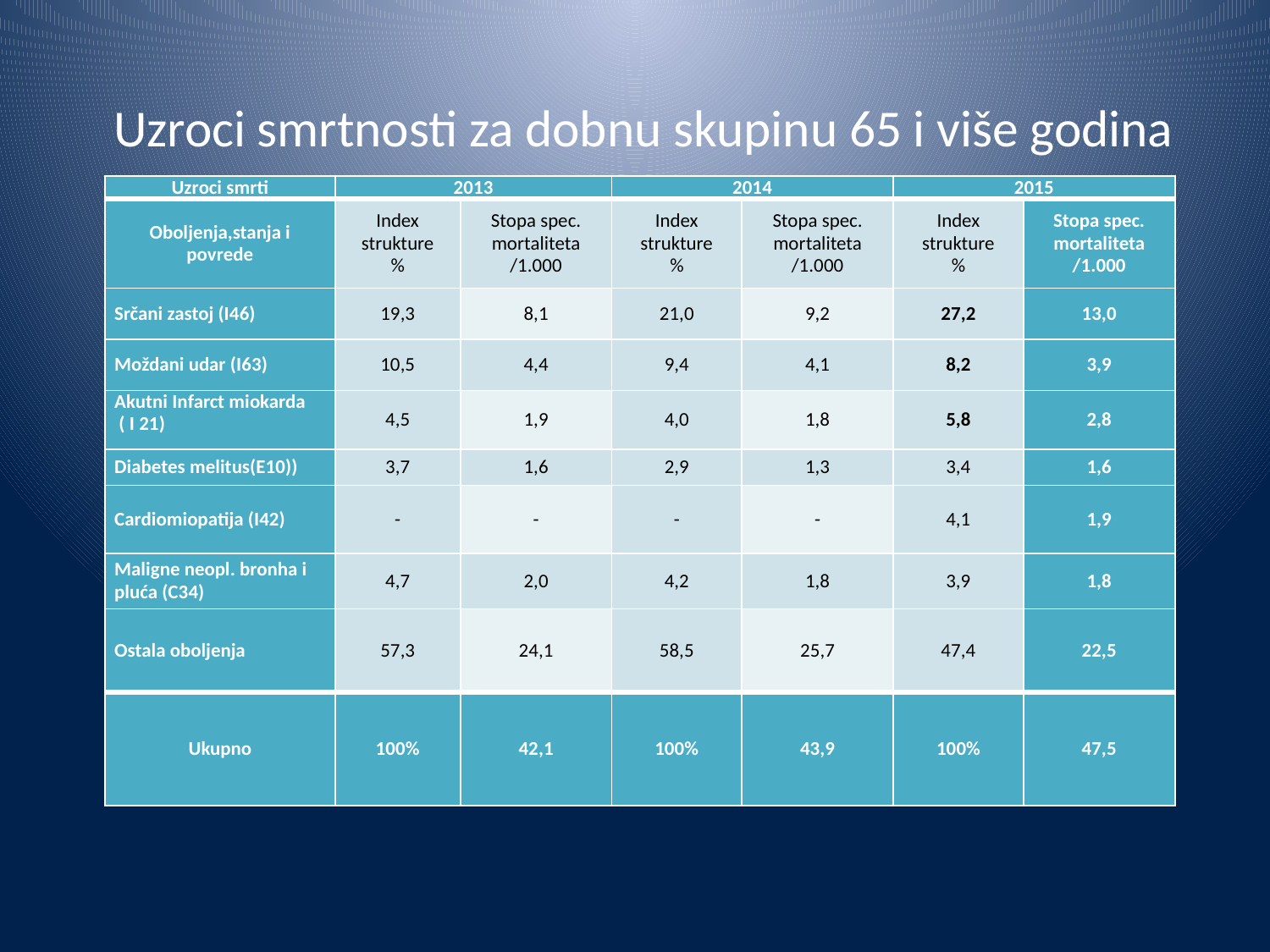

# Uzroci smrtnosti za dobnu skupinu 65 i više godina
| Uzroci smrti | 2013 |  | 2014 |  | 2015 |  |
| --- | --- | --- | --- | --- | --- | --- |
| Oboljenja,stanja i povrede | Index strukture % | Stopa spec. mortaliteta /1.000 | Index strukture % | Stopa spec. mortaliteta /1.000 | Index strukture % | Stopa spec. mortaliteta /1.000 |
| Srčani zastoj (I46) | 19,3 | 8,1 | 21,0 | 9,2 | 27,2 | 13,0 |
| Moždani udar (I63) | 10,5 | 4,4 | 9,4 | 4,1 | 8,2 | 3,9 |
| Akutni Infarct miokarda ( I 21) | 4,5 | 1,9 | 4,0 | 1,8 | 5,8 | 2,8 |
| Diabetes melitus(E10)) | 3,7 | 1,6 | 2,9 | 1,3 | 3,4 | 1,6 |
| Cardiomiopatija (I42) | - | - | - | - | 4,1 | 1,9 |
| Maligne neopl. bronha i pluća (C34) | 4,7 | 2,0 | 4,2 | 1,8 | 3,9 | 1,8 |
| Ostala oboljenja | 57,3 | 24,1 | 58,5 | 25,7 | 47,4 | 22,5 |
| Ukupno | 100% | 42,1 | 100% | 43,9 | 100% | 47,5 |
| Uzroci smrti | 2013 |  | 2014 |  | 2015 |  |
| --- | --- | --- | --- | --- | --- | --- |
| Oboljenja,stanja i povrede | Index strukture % | Stopa spec. mortaliteta /1.000 | Index strukture % | Stopa spec. mortaliteta /1.000 | Index strukture % | Stopa spec. mortaliteta /1.000 |
| Srčani zastoj (I46) | 19,3 | 8,1 | 21,0 | 9,2 | 27,2 | 13,0 |
| Moždani udar (I63) | 10,5 | 4,4 | 9,4 | 4,1 | 8,2 | 3,9 |
| Akutni Infarct miokarda ( I 21) | 4,5 | 1,9 | 4,0 | 1,8 | 5,8 | 2,8 |
| Diabetes melitus(E10)) | 3,7 | 1,6 | 2,9 | 1,3 | 3,4 | 1,6 |
| Cardiomiopatija (I42) | - | - | - | - | 4,1 | 1,9 |
| Maligne neopl. bronha i pluća (C34) | 4,7 | 2,0 | 4,2 | 1,8 | 3,9 | 1,8 |
| Ostala oboljenja | 57,3 | 24,1 | 58,5 | 25,7 | 47,4 | 22,5 |
| Ukupno | 100% | 42,1 | 100% | 43,9 | 100% | 47,5 |